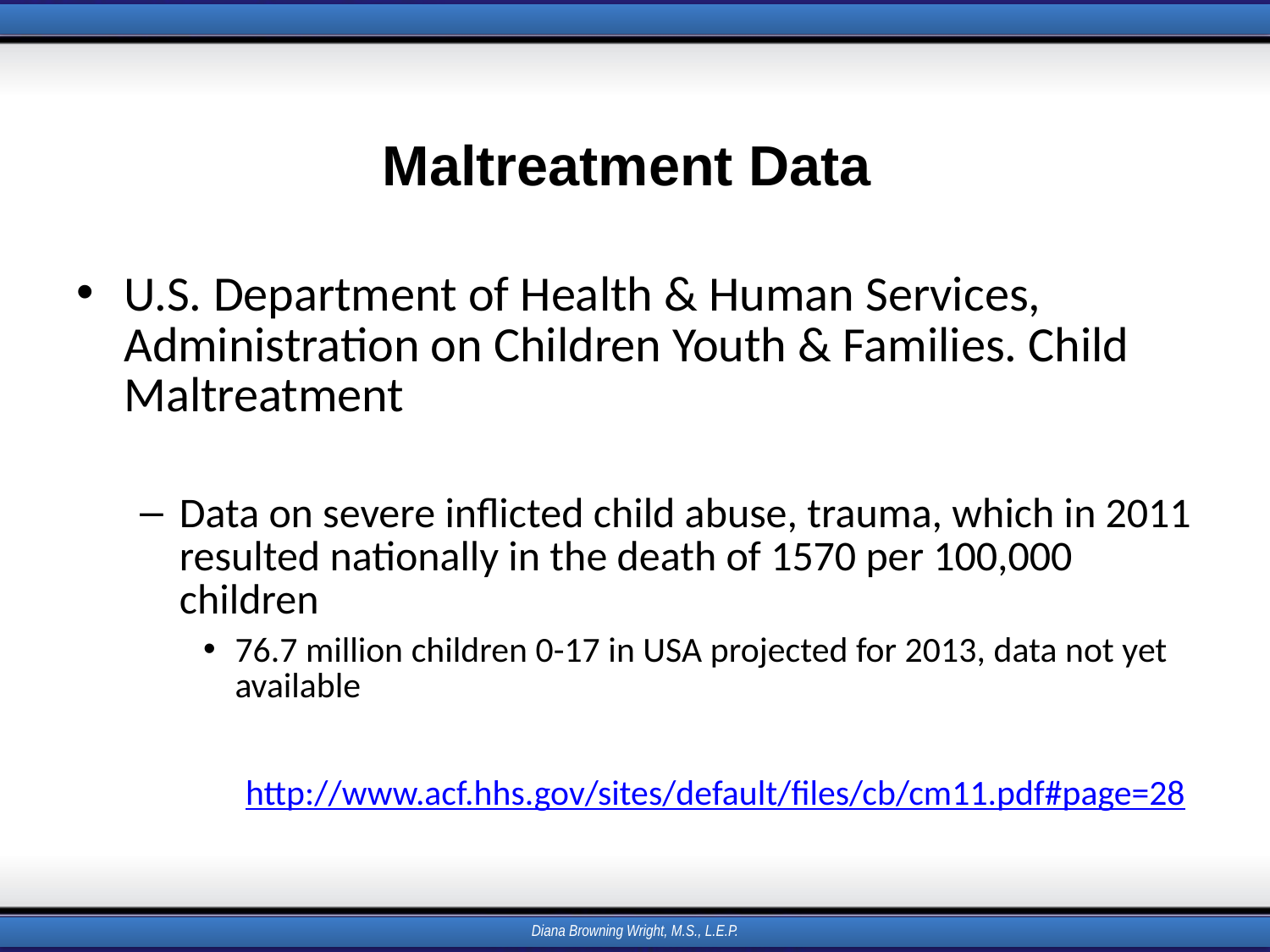

# Maltreatment Data
U.S. Department of Health & Human Services, Administration on Children Youth & Families. Child Maltreatment

Data on severe inflicted child abuse, trauma, which in 2011 resulted nationally in the death of 1570 per 100,000 children
76.7 million children 0-17 in USA projected for 2013, data not yet available

http://www.acf.hhs.gov/sites/default/files/cb/cm11.pdf#page=28
Diana Browning Wright, M.S., L.E.P.